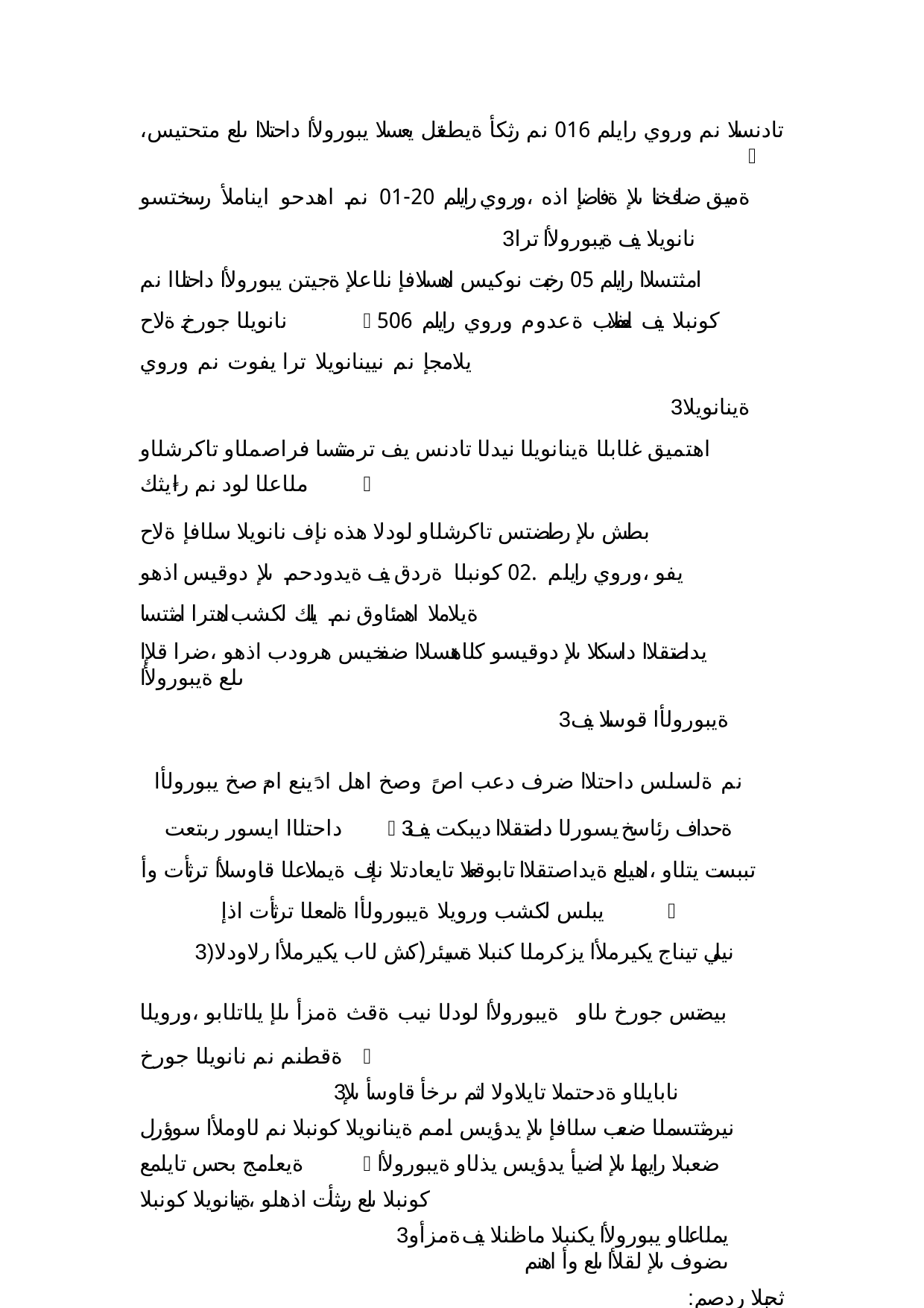

،تادنسلا نم وروي رايلم 610 نم رثكأ ةيطغتل يعسلا يبورولأا داحتلاا ىلع متحتيس	•

ةميق  ضافخنا  ىلإ  ةفاضإ  اذه  ،وروي  رايلم  20-10  نم  اهدحو  ايناملأ  رسختسو
3نانويلا يف ةيبورولأا ترا امثتسلاا رايلم 50 رخبت نوكيس اهسلافإ نلاعلإ ةجيتن يبورولأا داحتلاا نم نانويلا جورخ ةلاح	• كونبلا يف لعفلاب ةعدوم وروي رايلم 650 يلامجإ نم نيينانويلا ترا يفوت نم وروي
3ةينانويلا اهتميق غلابلا ةينانويلا نيدلا تادنس يف ترمثتسا فراصملاو تاكرشلاو ملاعلا لود نم راًيثك	•
بطش ىلإ رطضتس تاكرشلاو لودلا هذه نإف نانويلا سلافإ ةلاح يفو ،وروي رايلم .20 كونبلا  ةردق  يف  ةيدودحم  ىلإ  دوقيس  اذهو ةيلاملا اهمئاوق  نم  يلك  لكشب  اهترا امثتسا

يداصتقلاا داسكلا ىلإ دوقيسو كلاهتسلاا ضفخيس هرودب اذهو ،ضرا قلإا ىلع ةيبورولأا

3ةيبورولأا قوسلا يف
نم ةلسلس داحتلاا ضرف دعب اصً  وصخ اهل ادًينع امً صخ يبورولأا داحتلاا ايسور ربتعت	• 3ةحداف رئاسخ يسورلا داصتقلاا ديبكت يف تببست يتلاو ،اهيلع ةيداصتقلاا تابوقعلا تايعادتلا نإف ةيملاعلا قاوسلأا ترثأت وأ يبلس لكشب ورويلا ةيبورولأا ةلمعلا ترثأت اذإ	•
3)نيلي تيناج يكيرملأا يزكرملا كنبلا ةسيئر(كش لاب يكيرملأا رلاودلا بيصتس جورخ ىلاو   ةيبورولأا لودلا نيب ةقث ةمزأ ىلإ يلاتلابو ،ورويلا ةقطنم نم نانويلا جورخ	•
3نابايلاو ةدحتملا تايلاولا لثم ىرخأ قاوسأ ىلإ نيرمثتسملا ضعب سلافإ ىلإ يدؤيس امم ةينانويلا كونبلا نم لاوملأا سوؤرل ةيعامج بحس تايلمع	• ضعبلا رايهنا ىلإ اضيأ يدؤيس يذلاو ةيبورولأا كونبلا ىلع ريثأت اذهلو ،ةينانويلا كونبلا

3يملاعلاو يبورولأا يكنبلا ماظنلا يف ةمزأو ىضوف ىلإ لقلأا ىلع وأ اهنم

:ثحبلا ردصم

 هت ايعادتو  نانوي لل  ل متح ملا  سلافلإا  :لوح ريرقت ,ينطولا داصتقلاا ةرزا و

 .نيط سلف  ,0202  , ةيداصت قلاا